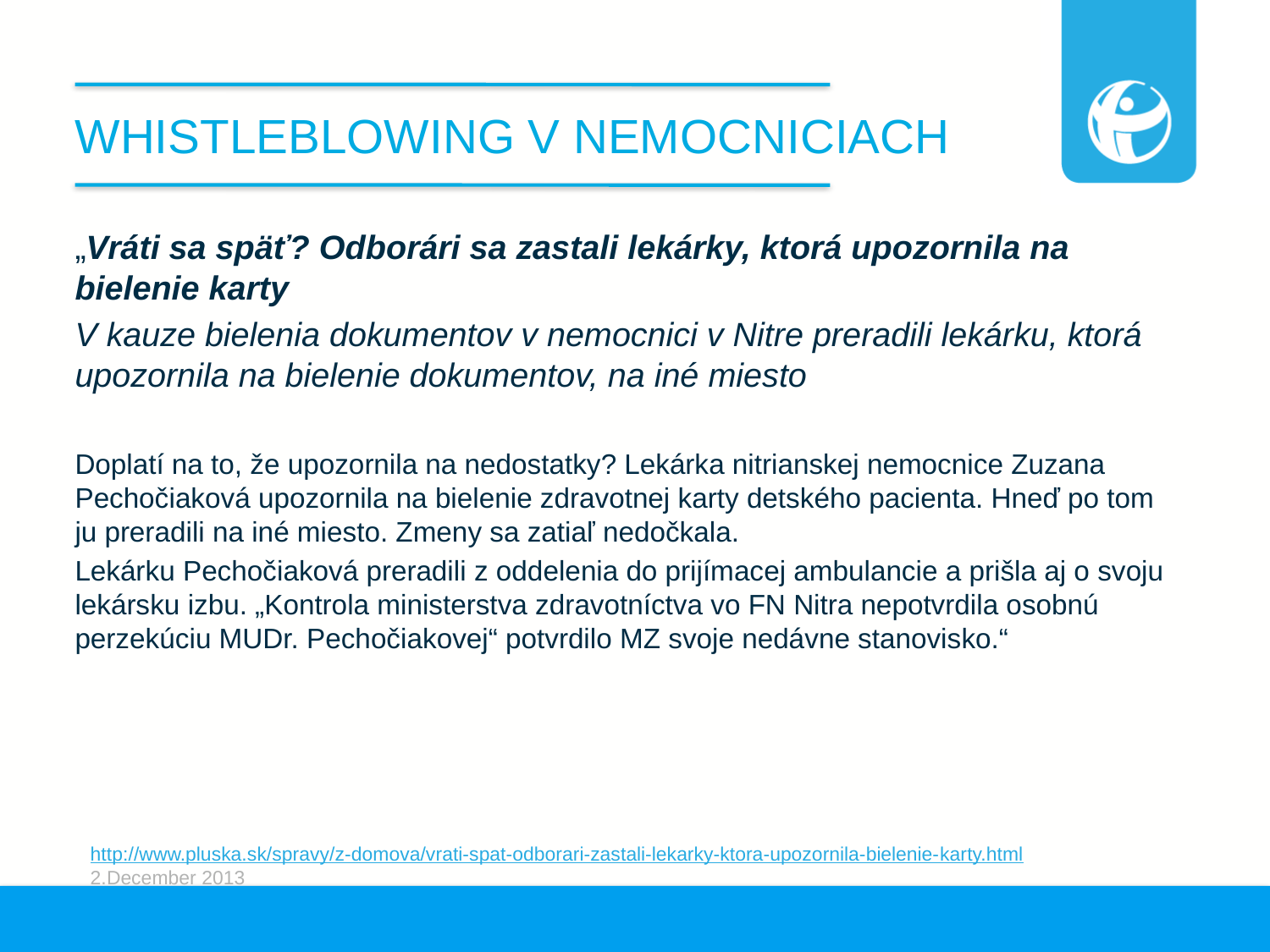

# Whistleblowing v nemocniciach
„Vráti sa späť? Odborári sa zastali lekárky, ktorá upozornila na bielenie karty
V kauze bielenia dokumentov v nemocnici v Nitre preradili lekárku, ktorá upozornila na bielenie dokumentov, na iné miesto

Doplatí na to, že upozornila na nedostatky? Lekárka nitrianskej nemocnice Zuzana Pechočiaková upozornila na bielenie zdravotnej karty detského pacienta. Hneď po tom ju preradili na iné miesto. Zmeny sa zatiaľ nedočkala.
Lekárku Pechočiaková preradili z oddelenia do prijímacej ambulancie a prišla aj o svoju lekársku izbu. „Kontrola ministerstva zdravotníctva vo FN Nitra nepotvrdila osobnú perzekúciu MUDr. Pechočiakovej“ potvrdilo MZ svoje nedávne stanovisko.“

http://www.pluska.sk/spravy/z-domova/vrati-spat-odborari-zastali-lekarky-ktora-upozornila-bielenie-karty.html
2.December 2013